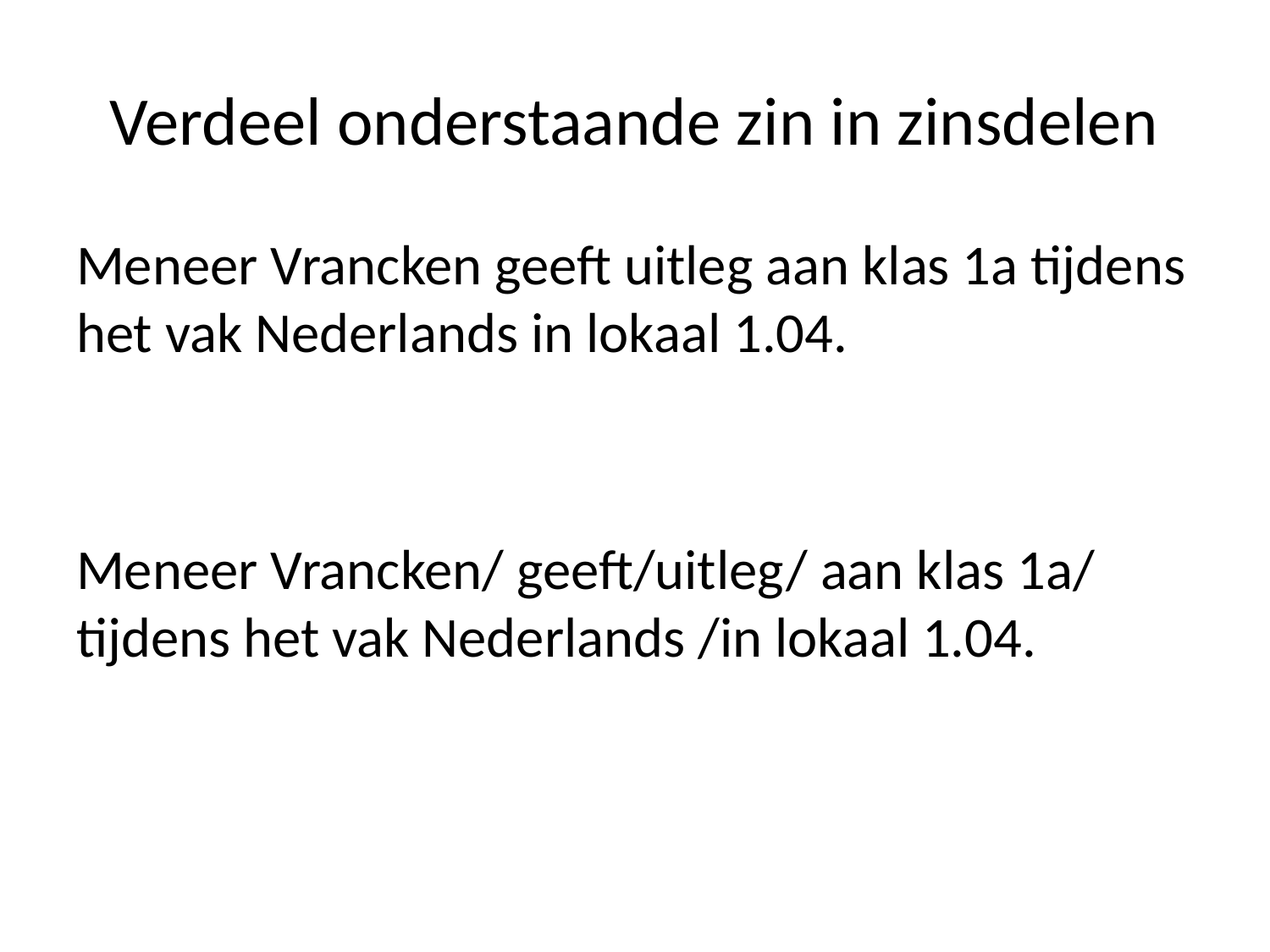

# Verdeel onderstaande zin in zinsdelen
Meneer Vrancken geeft uitleg aan klas 1a tijdens het vak Nederlands in lokaal 1.04.

Meneer Vrancken/ geeft/uitleg/ aan klas 1a/ tijdens het vak Nederlands /in lokaal 1.04.